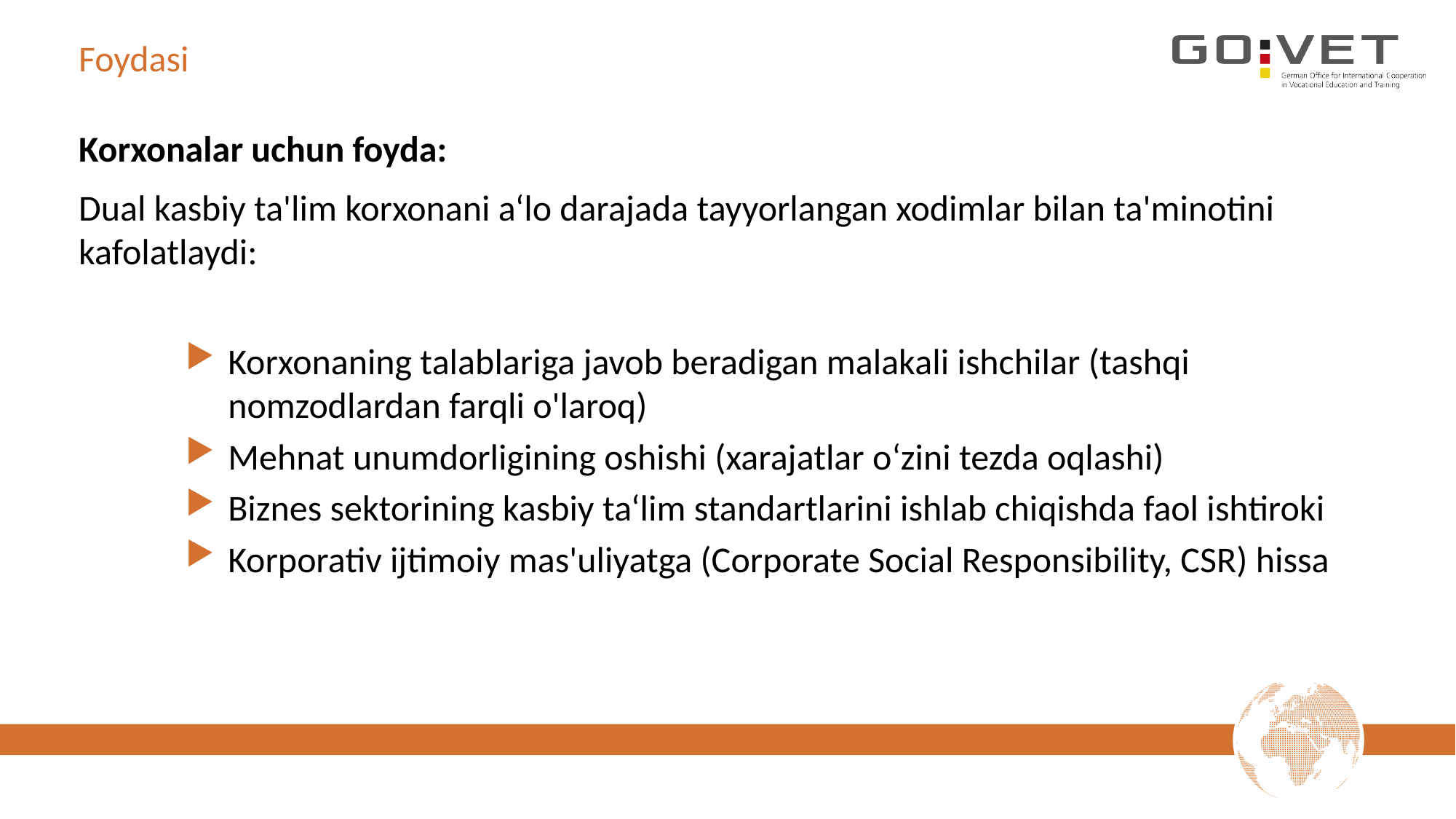

# Foydasi
Korxonalar uchun foyda:
Dual kasbiy ta'lim korxonani a‘lo darajada tayyorlangan xodimlar bilan ta'minotini kafolatlaydi:

Korxonaning talablariga javob beradigan malakali ishchilar (tashqi nomzodlardan farqli o'laroq)
Mehnat unumdorligining oshishi (xarajatlar o‘zini tezda oqlashi)
Biznes sektorining kasbiy ta‘lim standartlarini ishlab chiqishda faol ishtiroki
Korporativ ijtimoiy mas'uliyatga (Corporate Social Responsibility, CSR) hissa